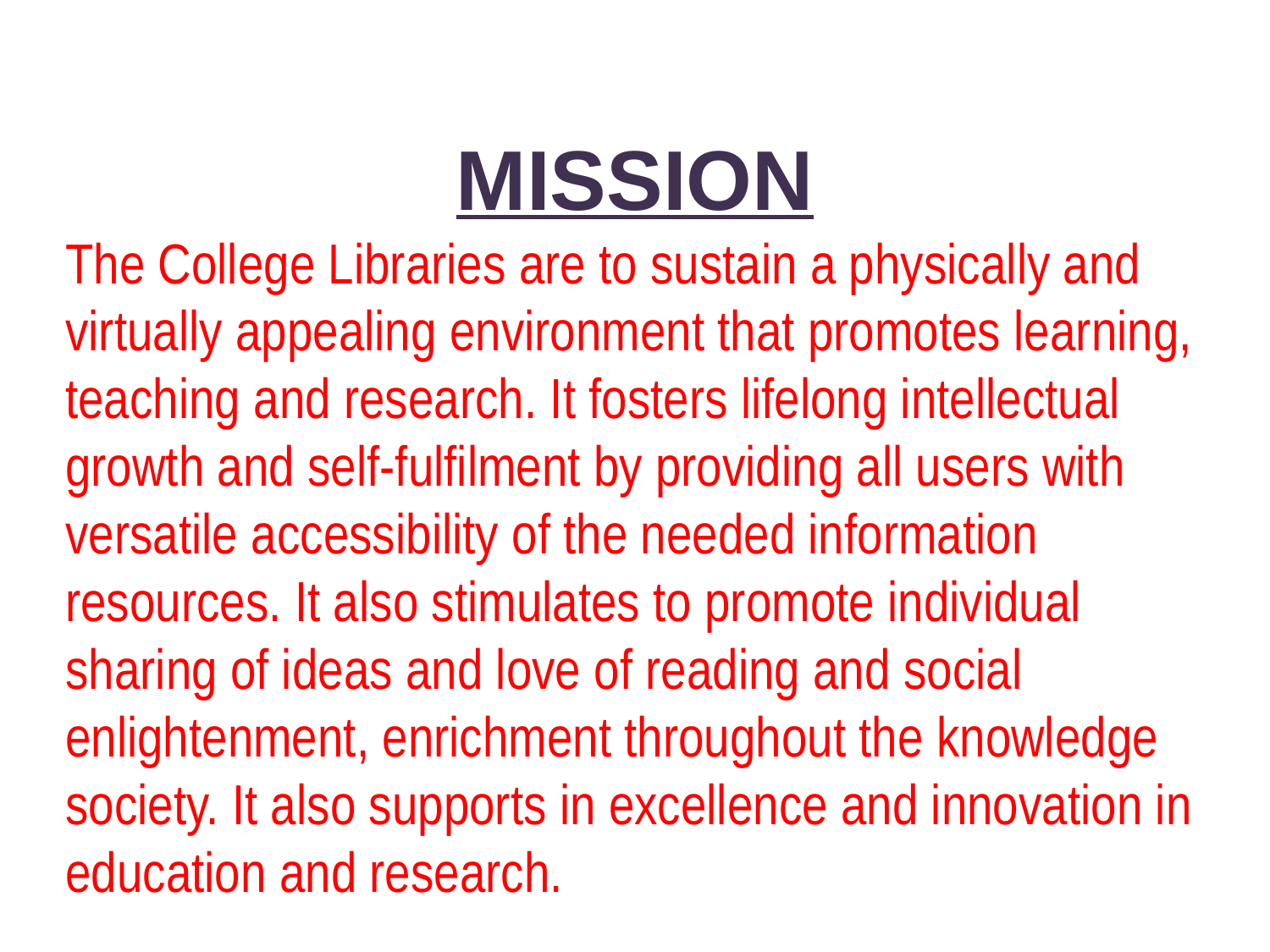

MISSION
The College Libraries are to sustain a physically and virtually appealing environment that promotes learning, teaching and research. It fosters lifelong intellectual growth and self-fulfilment by providing all users with versatile accessibility of the needed information resources. It also stimulates to promote individual sharing of ideas and love of reading and social enlightenment, enrichment throughout the knowledge society. It also supports in excellence and innovation in education and research.